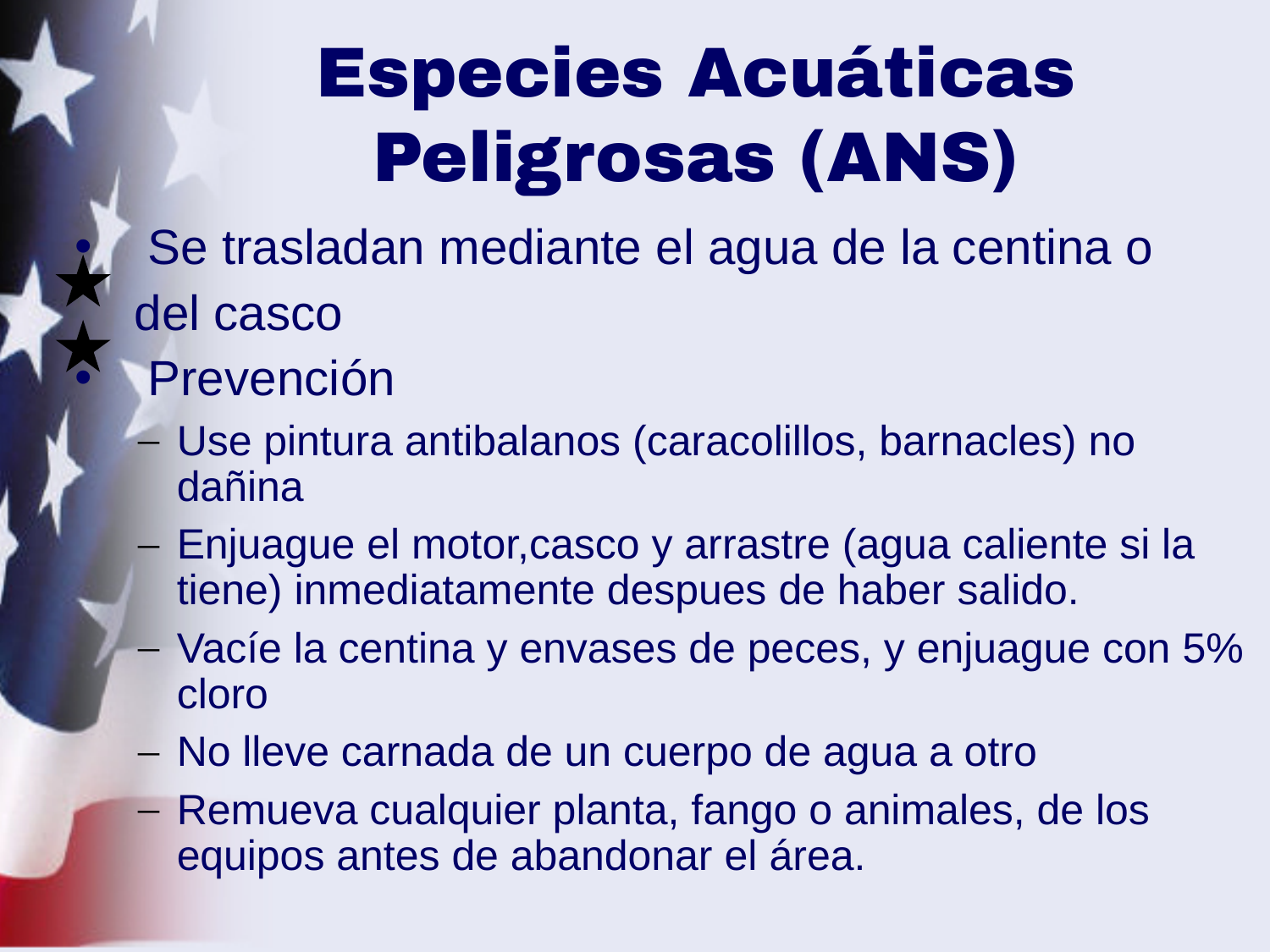

Especies Acuáticas Peligrosas (ANS)
  Se trasladan mediante el agua de la centina o
	 del casco
  Prevención
Use pintura antibalanos (caracolillos, barnacles) no dañina
Enjuague el motor,casco y arrastre (agua caliente si la tiene) inmediatamente despues de haber salido.
Vacíe la centina y envases de peces, y enjuague con 5% cloro
No lleve carnada de un cuerpo de agua a otro
Remueva cualquier planta, fango o animales, de los equipos antes de abandonar el área.